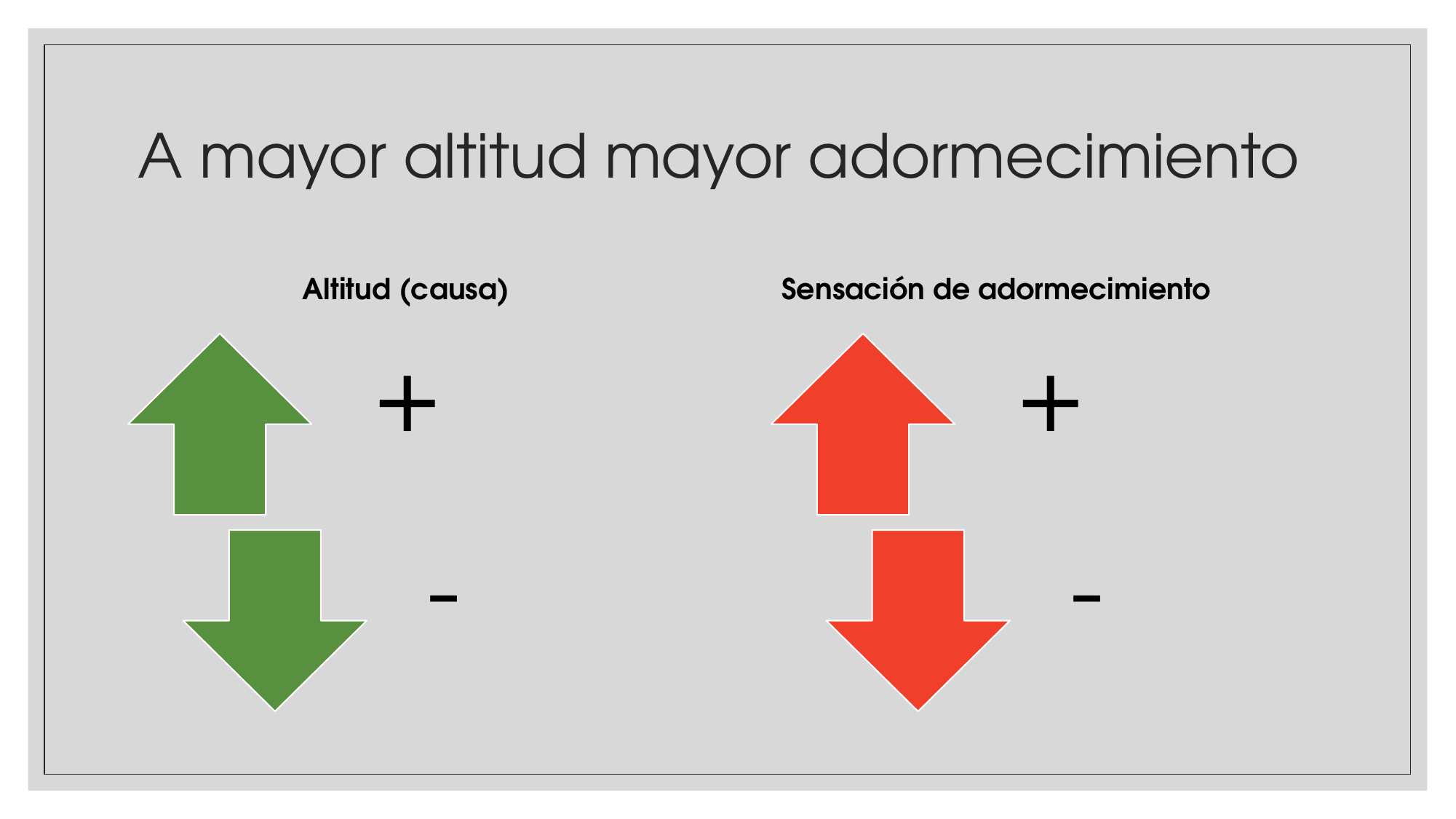

# A mayor altitud mayor adormecimiento
Altitud (causa)
Sensación de adormecimiento
+
-
+
-